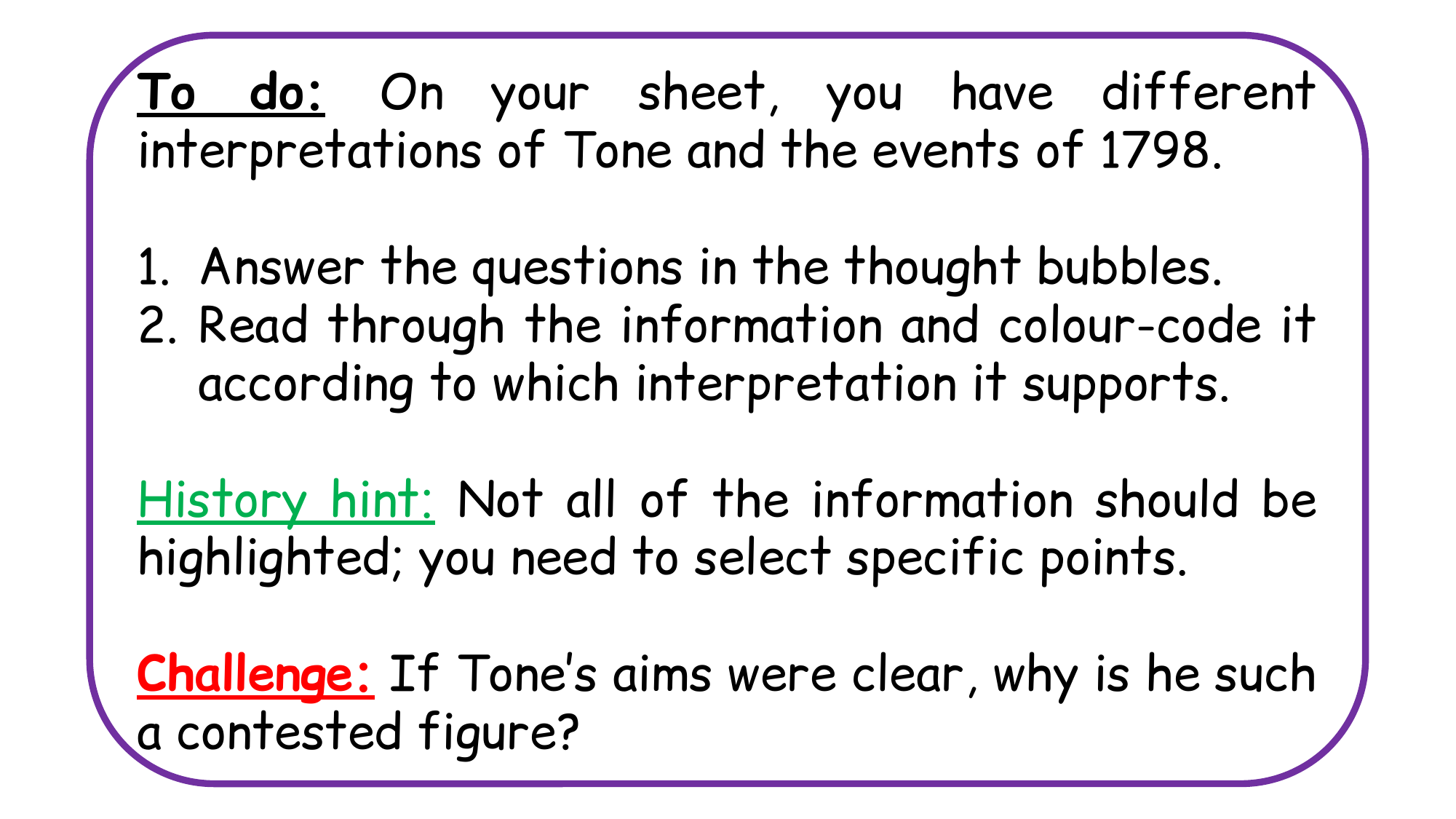

To do: On your sheet, you have different interpretations of Tone and the events of 1798.

Answer the questions in the thought bubbles.
Read through the information and colour-code it according to which interpretation it supports.

History hint: Not all of the information should be highlighted; you need to select specific points.

Challenge: If Tone’s aims were clear, why is he such a contested figure?